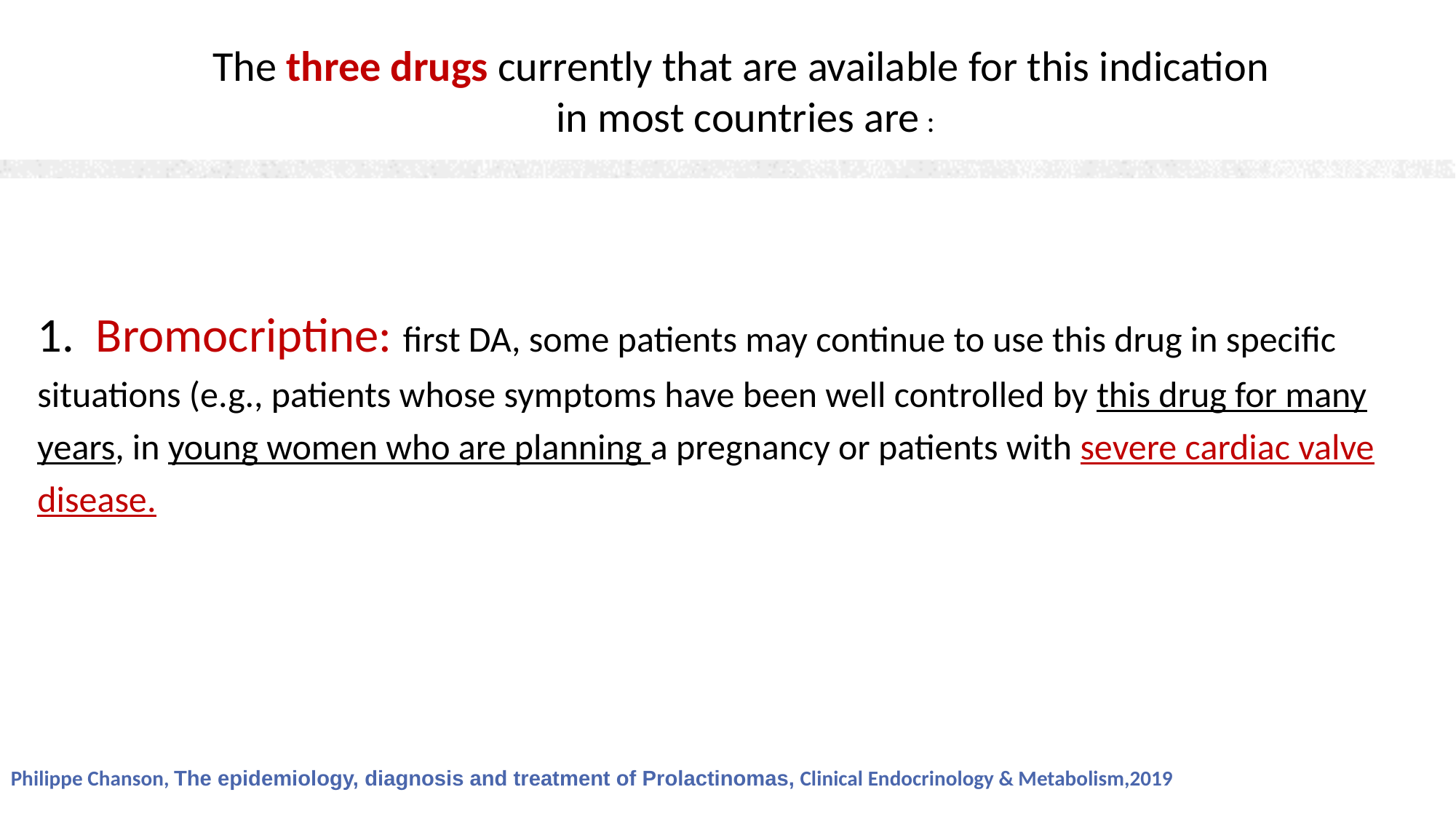

The three drugs currently that are available for this indication
 in most countries are :
1.  Bromocriptine: first DA, some patients may continue to use this drug in specific situations (e.g., patients whose symptoms have been well controlled by this drug for many years, in young women who are planning a pregnancy or patients with severe cardiac valve disease.
Philippe Chanson, The epidemiology, diagnosis and treatment of Prolactinomas, Clinical Endocrinology & Metabolism,2019
31